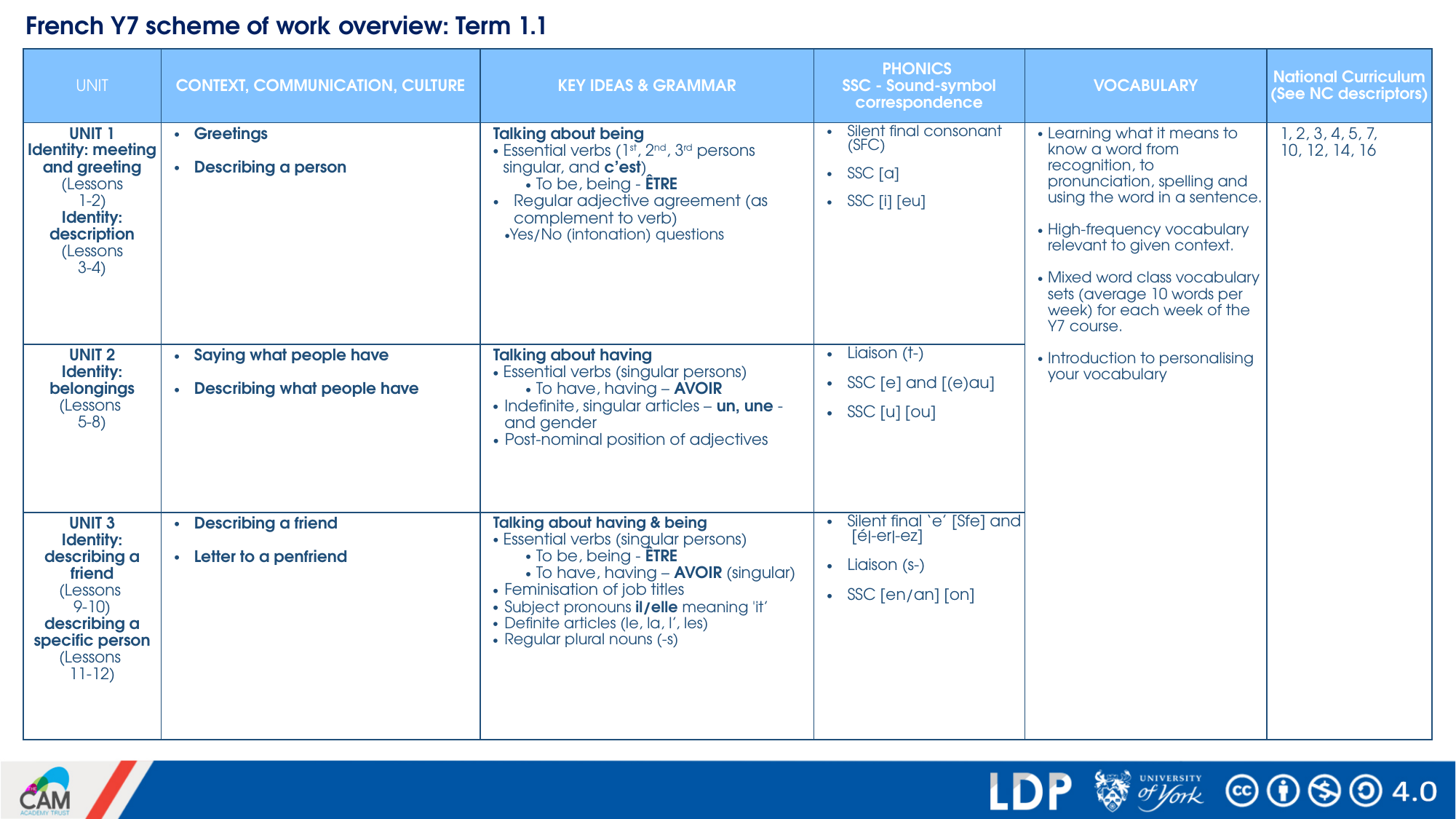

# French Y7 scheme of work overview: Term 1.1
| UNIT | CONTEXT, COMMUNICATION, CULTURE | KEY IDEAS & GRAMMAR | PHONICS SSC - Sound-symbol correspondence | VOCABULARY | National Curriculum (See NC descriptors) |
| --- | --- | --- | --- | --- | --- |
| UNIT 1 Identity: meeting and greeting (Lessons 1-2) Identity: description (Lessons 3-4) | Greetings Describing a person | Talking about being Essential verbs (1st, 2nd, 3rd persons singular, and c’est) To be, being - ÊTRE Regular adjective agreement (as complement to verb) Yes/No (intonation) questions | Silent final consonant (SFC) SSC [a] SSC [i] [eu] | Learning what it means to know a word from recognition, to pronunciation, spelling and using the word in a sentence. High-frequency vocabulary relevant to given context. Mixed word class vocabulary sets (average 10 words per week) for each week of the Y7 course. Introduction to personalising your vocabulary | 1, 2, 3, 4, 5, 7, 10, 12, 14, 16 |
| UNIT 2 Identity: belongings (Lessons 5-8) | Saying what people have Describing what people have | Talking about having Essential verbs (singular persons) To have, having – AVOIR Indefinite, singular articles – un, une - and gender Post-nominal position of adjectives | Liaison (t-) SSC [e] and [(e)au] SSC [u] [ou] |  |  |
| UNIT 3 Identity: describing a friend (Lessons 9-10) describing a specific person (Lessons 11-12) | Describing a friend Letter to a penfriend | Talking about having & being Essential verbs (singular persons) To be, being - ÊTRE To have, having – AVOIR (singular) Feminisation of job titles Subject pronouns il/elle meaning 'it’ Definite articles (le, la, l’, les) Regular plural nouns (-s) | Silent final ‘e’ [Sfe] and [é|-er|-ez] Liaison (s-) SSC [en/an] [on] |  |  |